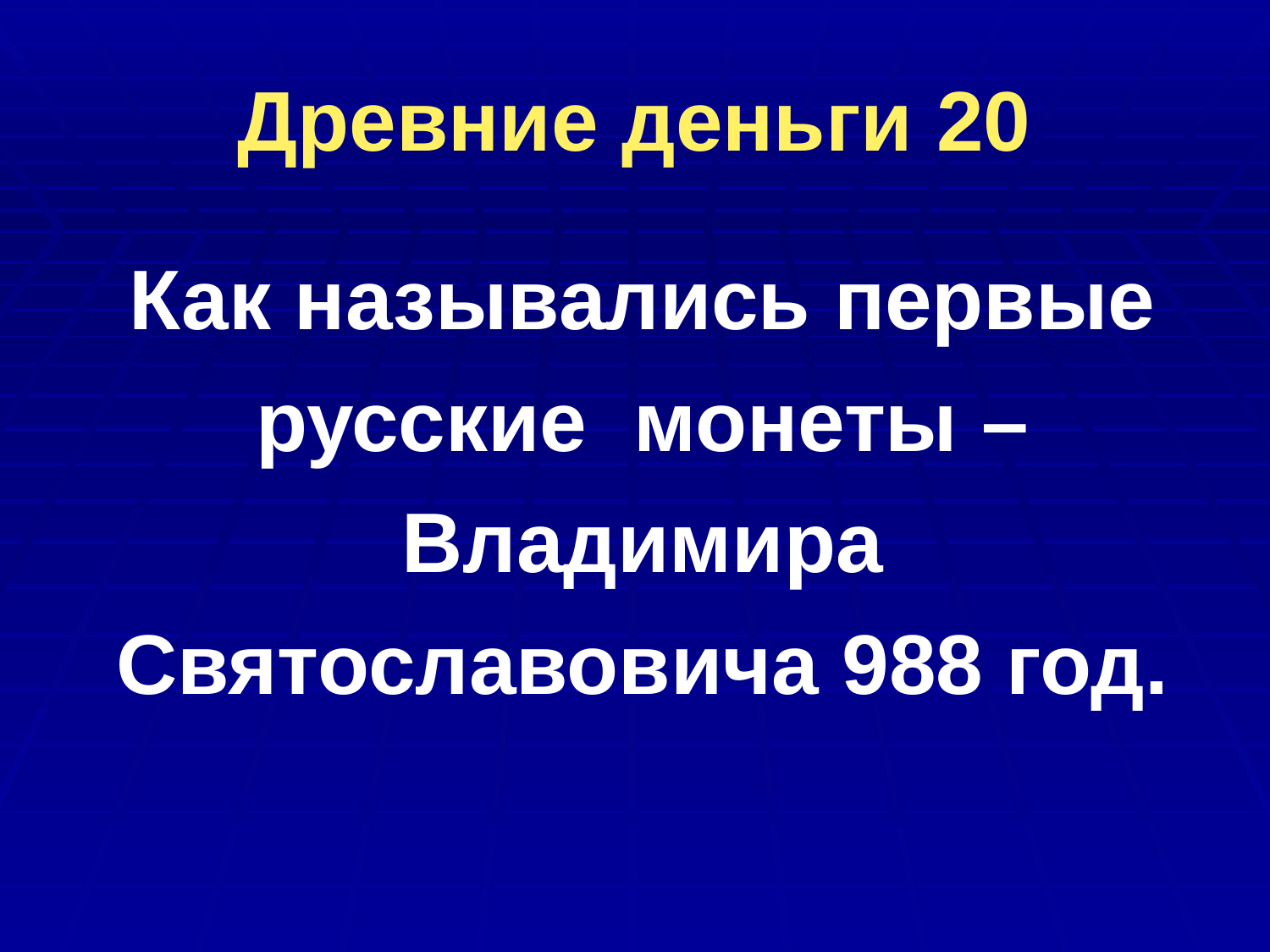

# Древние деньги 20
Как назывались первые русские  монеты –Владимира Святославовича 988 год.